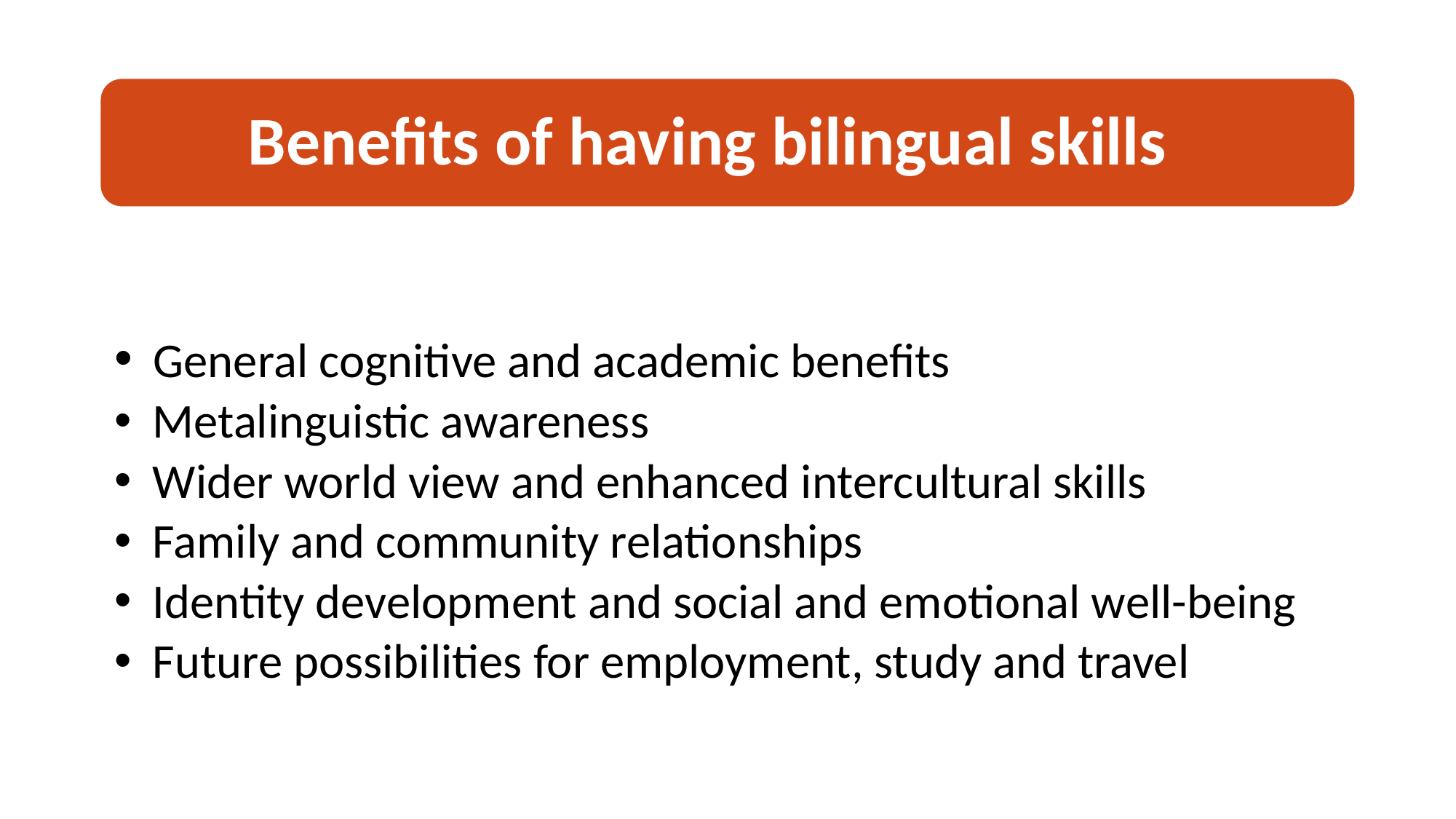

Benefits of having bilingual skills
 General cognitive and academic benefits
 Metalinguistic awareness
 Wider world view and enhanced intercultural skills
 Family and community relationships
 Identity development and social and emotional well-being
 Future possibilities for employment, study and travel